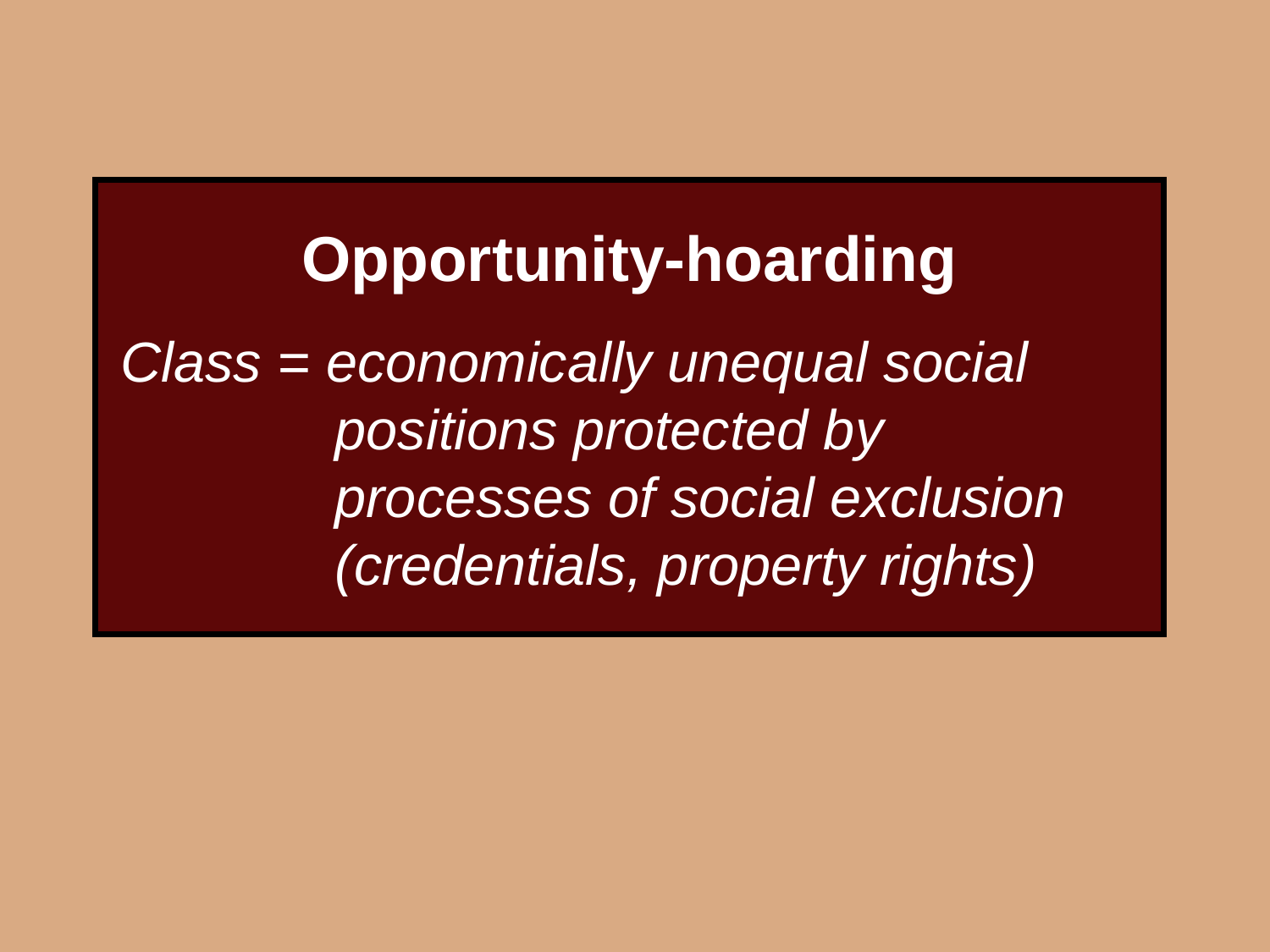

Opportunity-hoarding
Class = economically unequal social positions protected by processes of social exclusion (credentials, property rights)